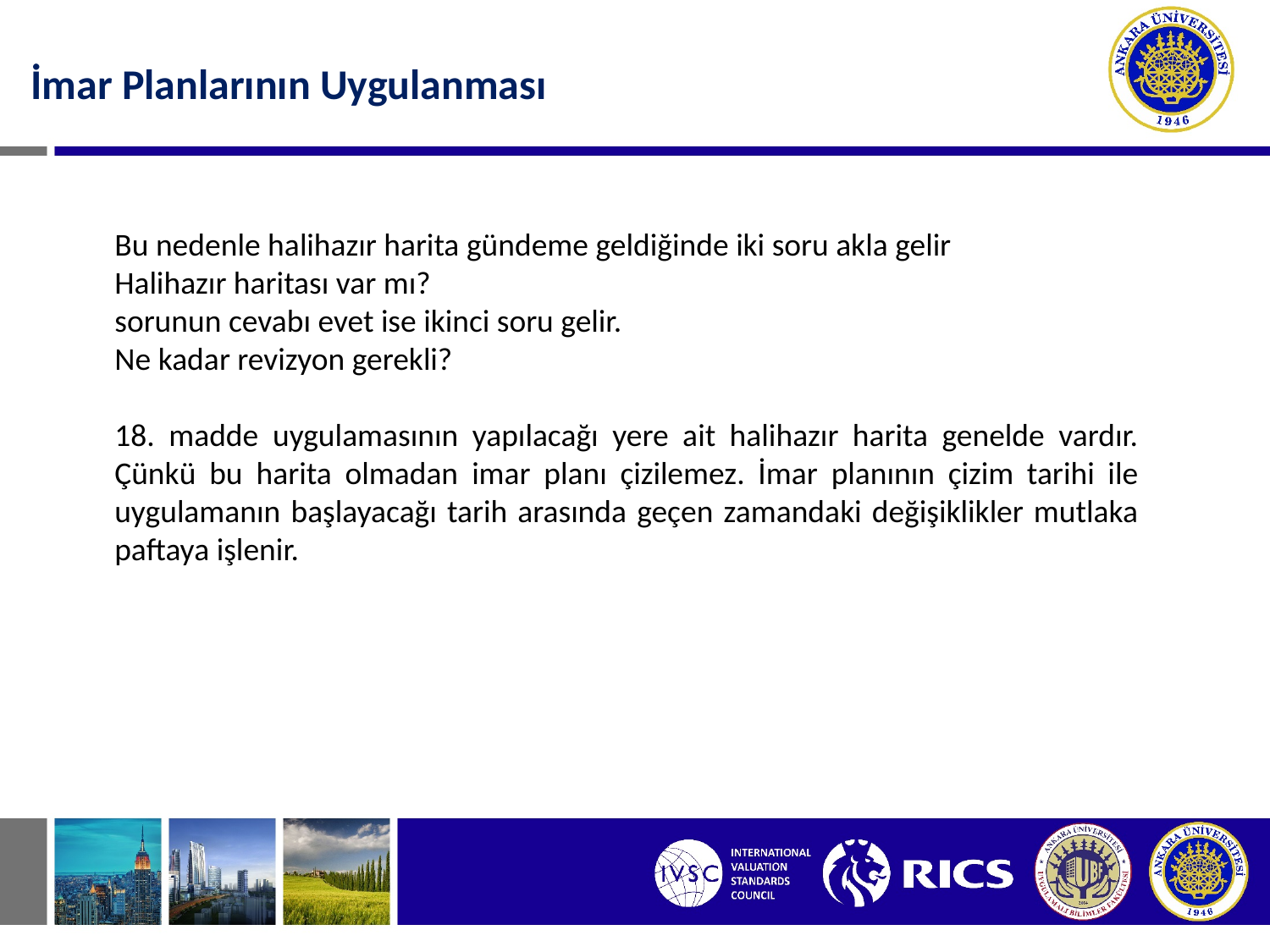

İmar Planlarının Uygulanması

Bu nedenle halihazır harita gündeme geldiğinde iki soru akla gelir
Halihazır haritası var mı?
sorunun cevabı evet ise ikinci soru gelir.
Ne kadar revizyon gerekli?

18. madde uygulamasının yapılacağı yere ait halihazır harita genelde vardır. Çünkü bu harita olmadan imar planı çizilemez. İmar planının çizim tarihi ile uygulamanın başlayacağı tarih arasında geçen zamandaki değişiklikler mutlaka paftaya işlenir.